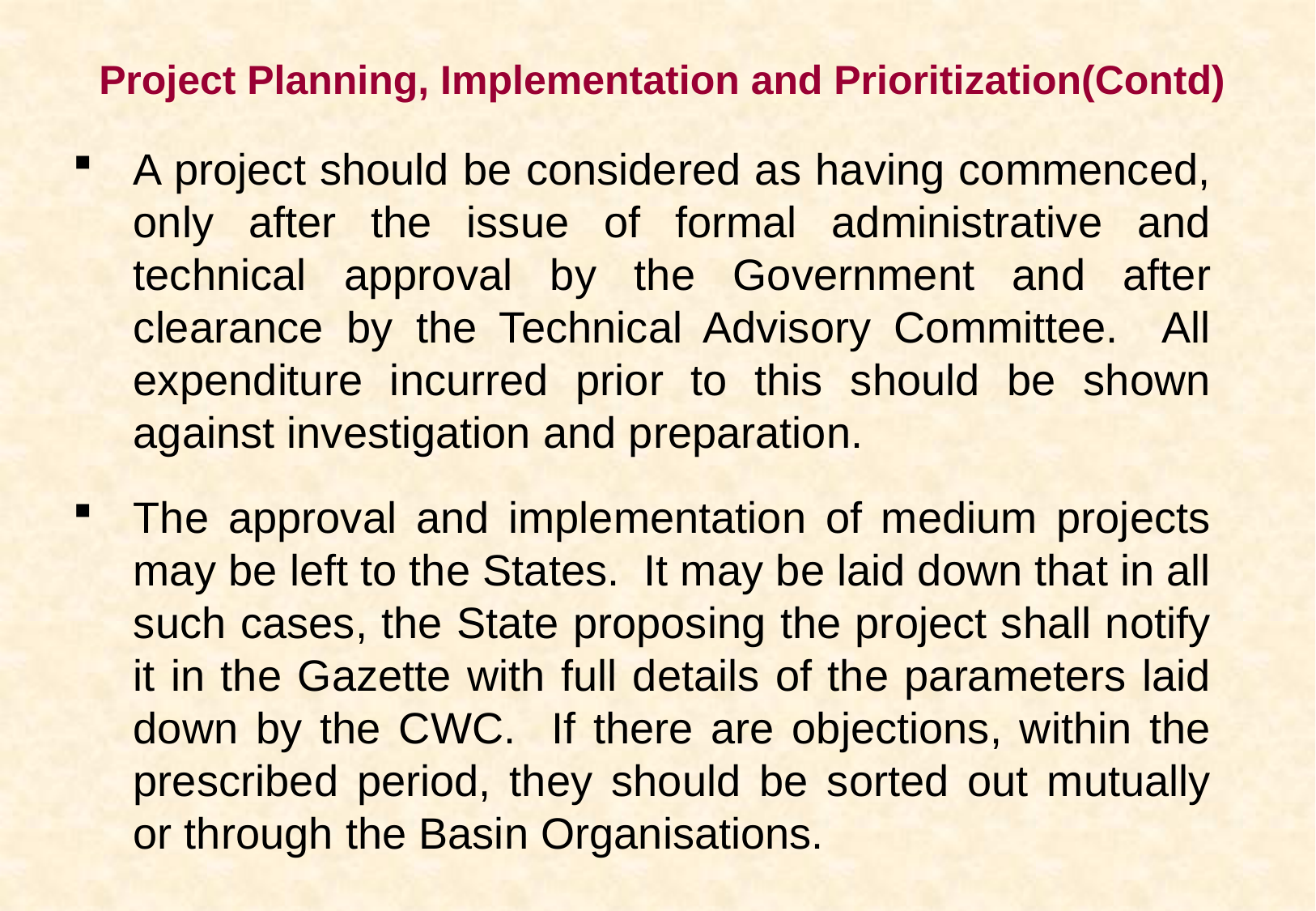

# Project Planning, Implementation and Prioritization(Contd)

A project should be considered as having commenced, only after the issue of formal administrative and technical approval by the Government and after clearance by the Technical Advisory Committee.  All expenditure incurred prior to this should be shown against investigation and preparation.

The approval and implementation of medium projects may be left to the States.  It may be laid down that in all such cases, the State proposing the project shall notify it in the Gazette with full details of the parameters laid down by the CWC.  If there are objections, within the prescribed period, they should be sorted out mutually or through the Basin Organisations.